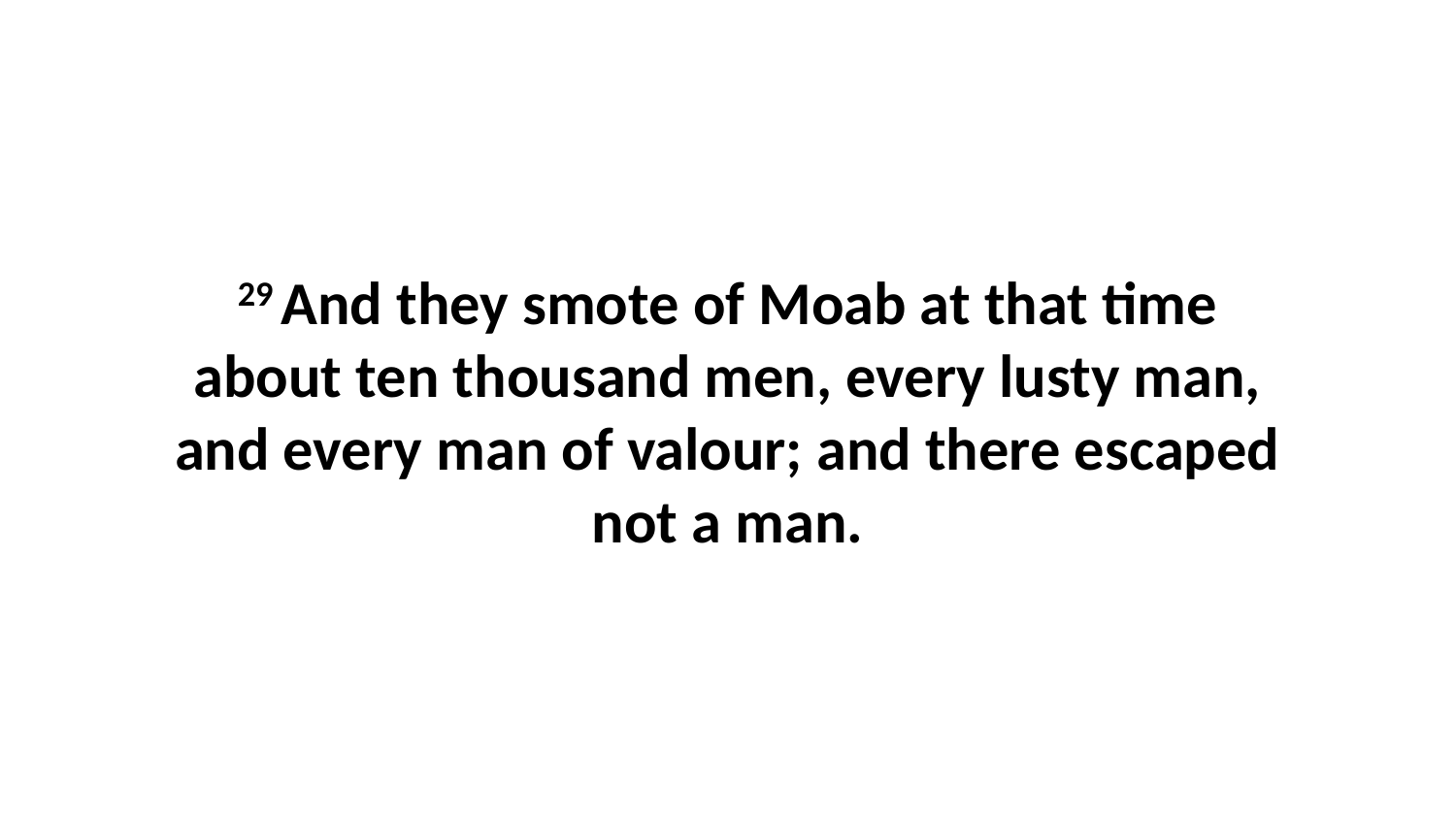

29 And they smote of Moab at that time about ten thousand men, every lusty man, and every man of valour; and there escaped not a man.